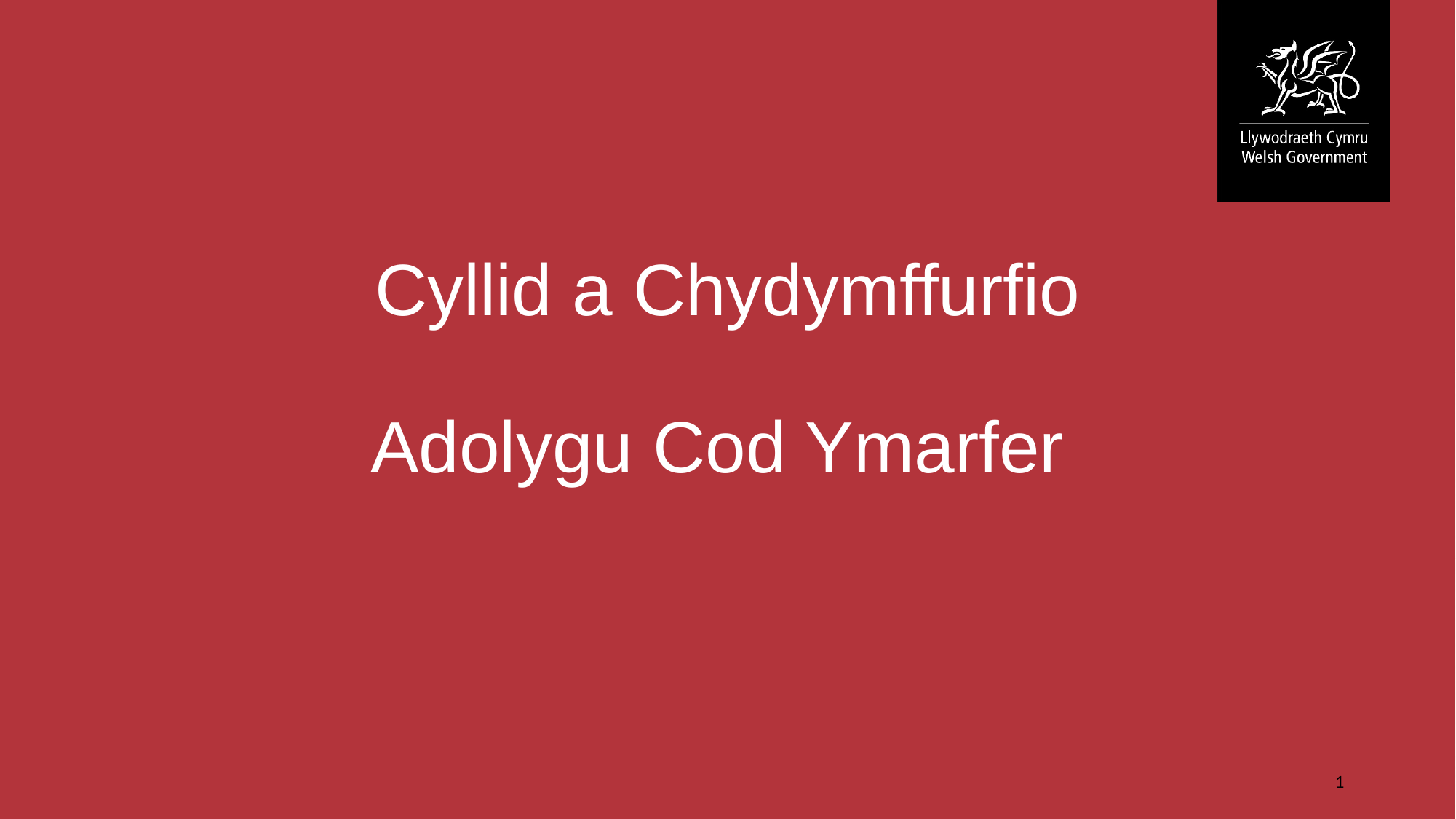

# Cyllid a Chydymffurfio Adolygu Cod Ymarfer
1